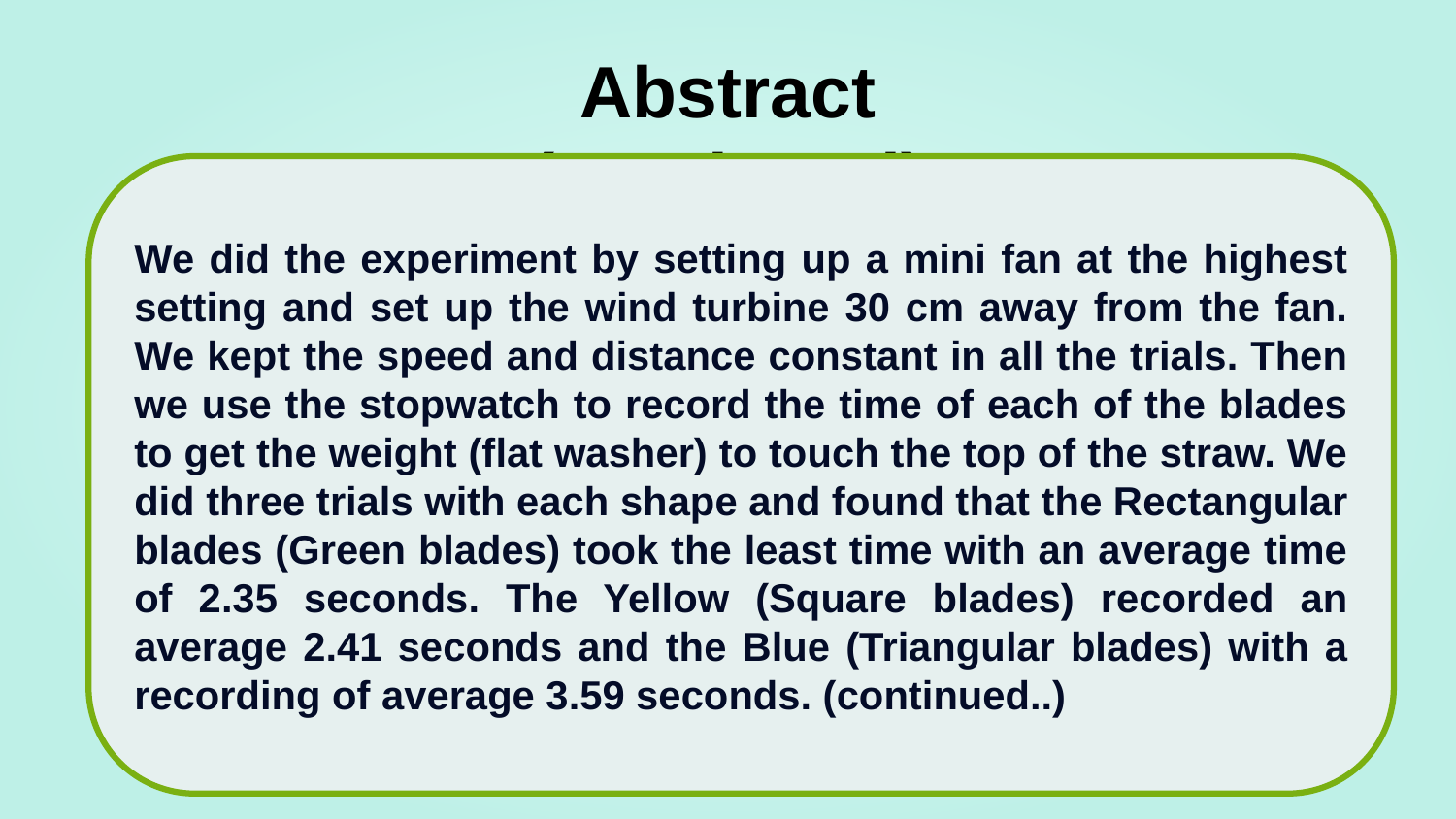

# Abstract (continued)
We did the experiment by setting up a mini fan at the highest setting and set up the wind turbine 30 cm away from the fan. We kept the speed and distance constant in all the trials. Then we use the stopwatch to record the time of each of the blades to get the weight (flat washer) to touch the top of the straw. We did three trials with each shape and found that the Rectangular blades (Green blades) took the least time with an average time of 2.35 seconds. The Yellow (Square blades) recorded an average 2.41 seconds and the Blue (Triangular blades) with a recording of average 3.59 seconds. (continued..)